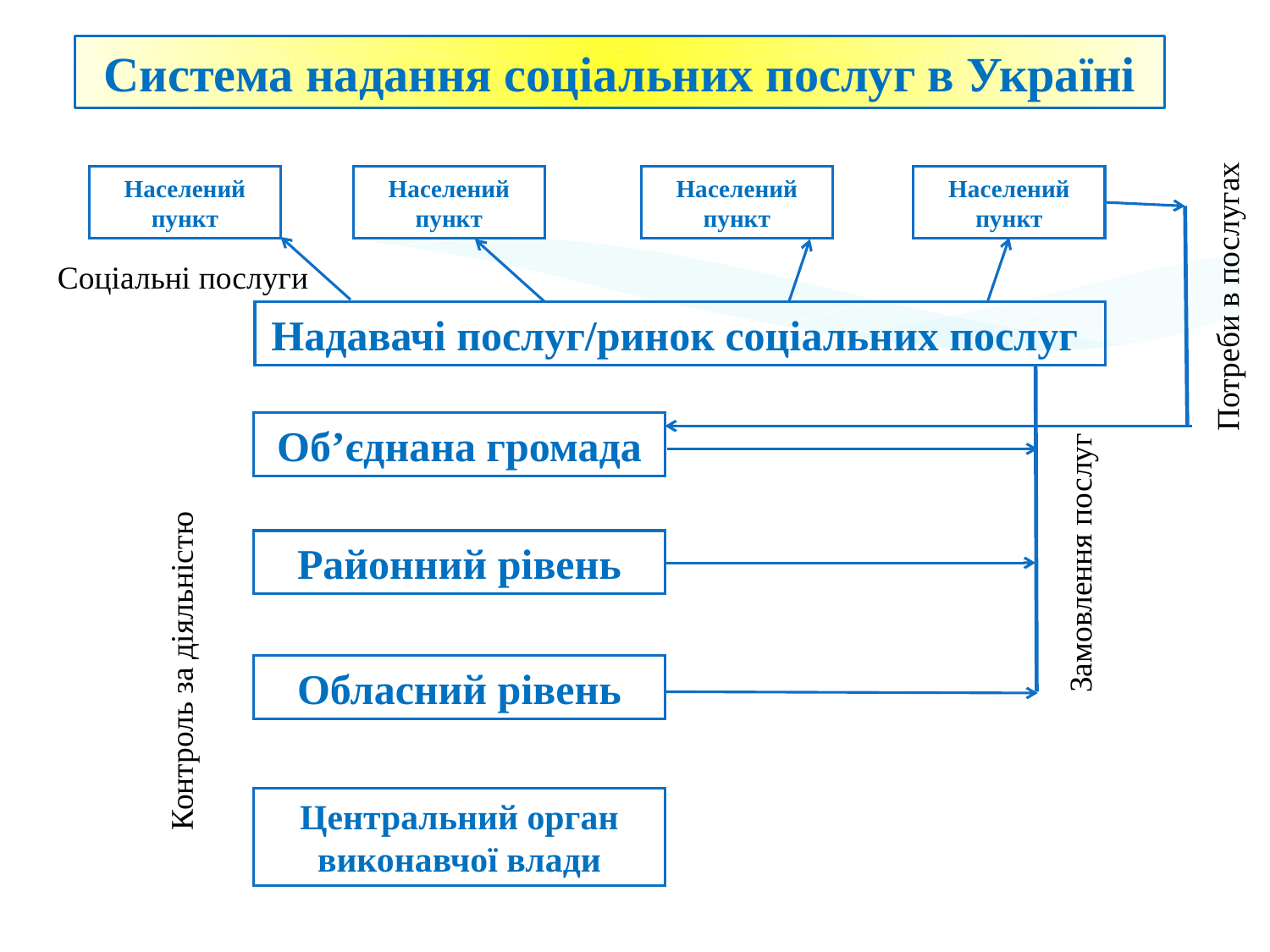

Система надання соціальних послуг в Україні
Населений пункт
Населений пункт
Населений пункт
Населений пункт
Соціальні послуги
Потреби в послугах
Надавачі послуг/ринок соціальних послуг
Об’єднана громада
Районний рівень
Замовлення послуг
Контроль за діяльністю
Обласний рівень
Центральний орган виконавчої влади